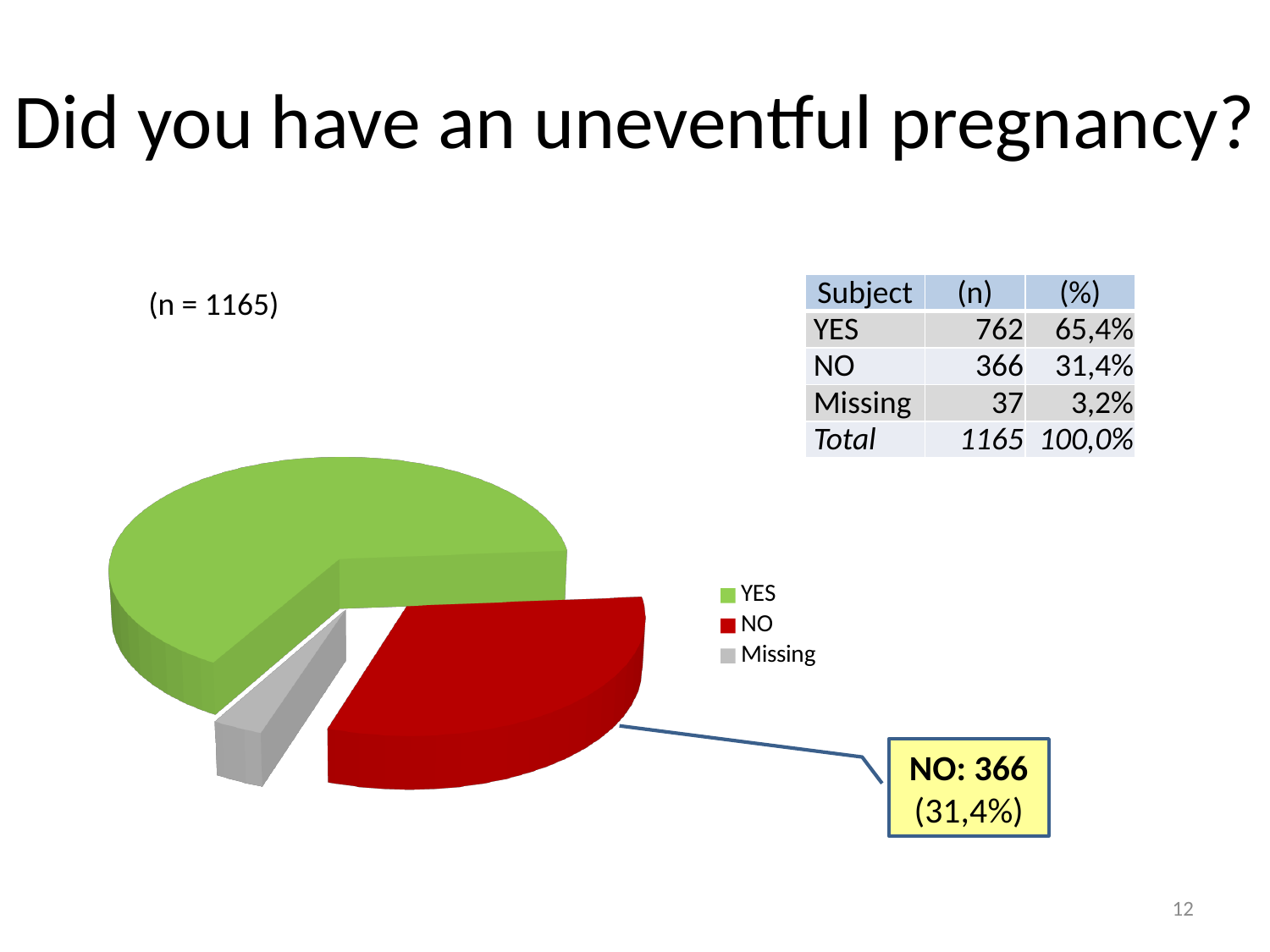

# Did you have an uneventful pregnancy?
| Subject | (n) | (%) |
| --- | --- | --- |
| YES | 762 | 65,4% |
| NO | 366 | 31,4% |
| Missing | 37 | 3,2% |
| Total | 1165 | 100,0% |
(n = 1165)

[unsupported chart]

NO: 366 (31,4%)
12